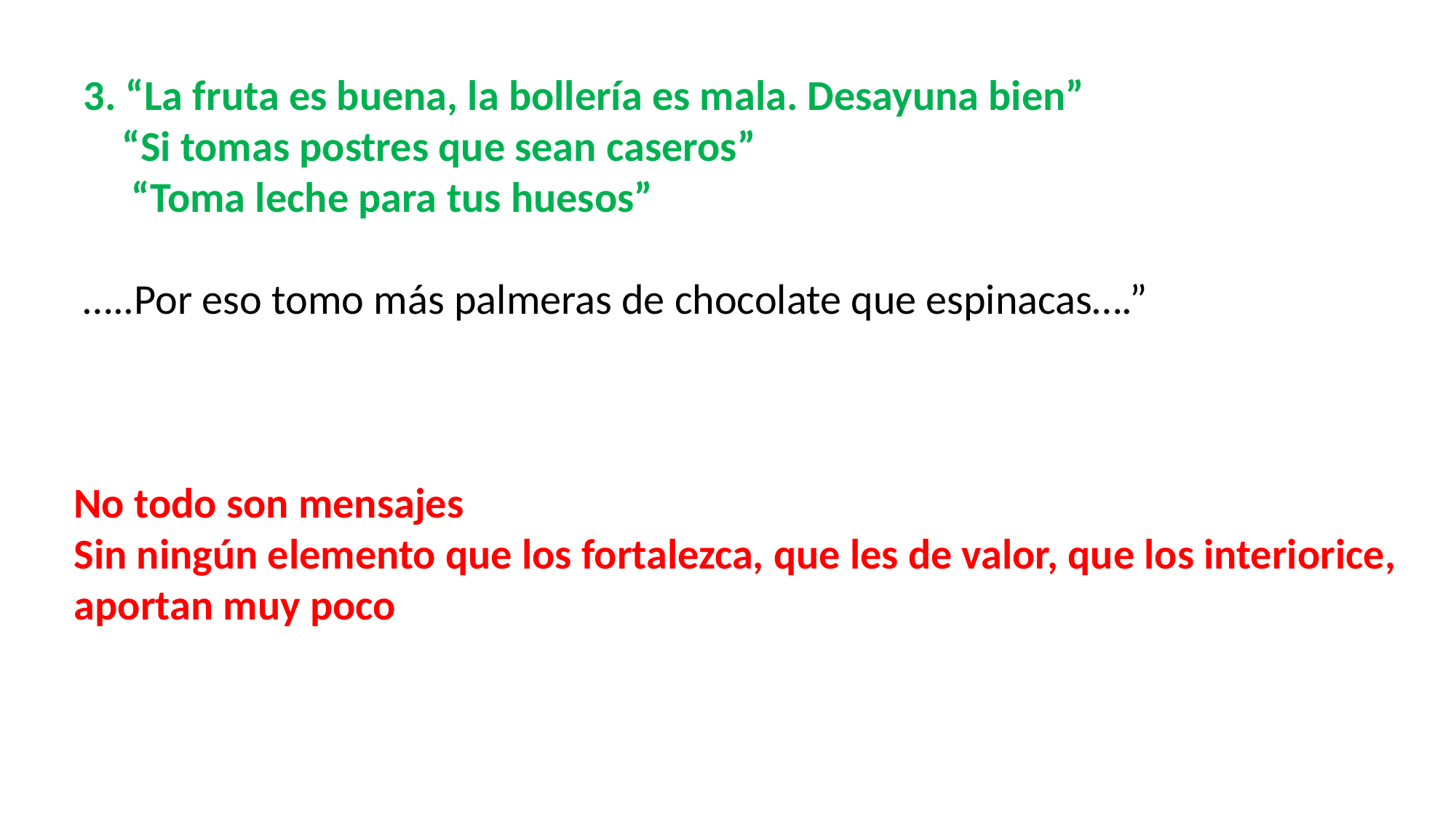

3. “La fruta es buena, la bollería es mala. Desayuna bien”
     “Si tomas postres que sean caseros”
      “Toma leche para tus huesos”

 …..Por eso tomo más palmeras de chocolate que espinacas….”

No todo son mensajes
Sin ningún elemento que los fortalezca, que les de valor, que los interiorice, aportan muy poco